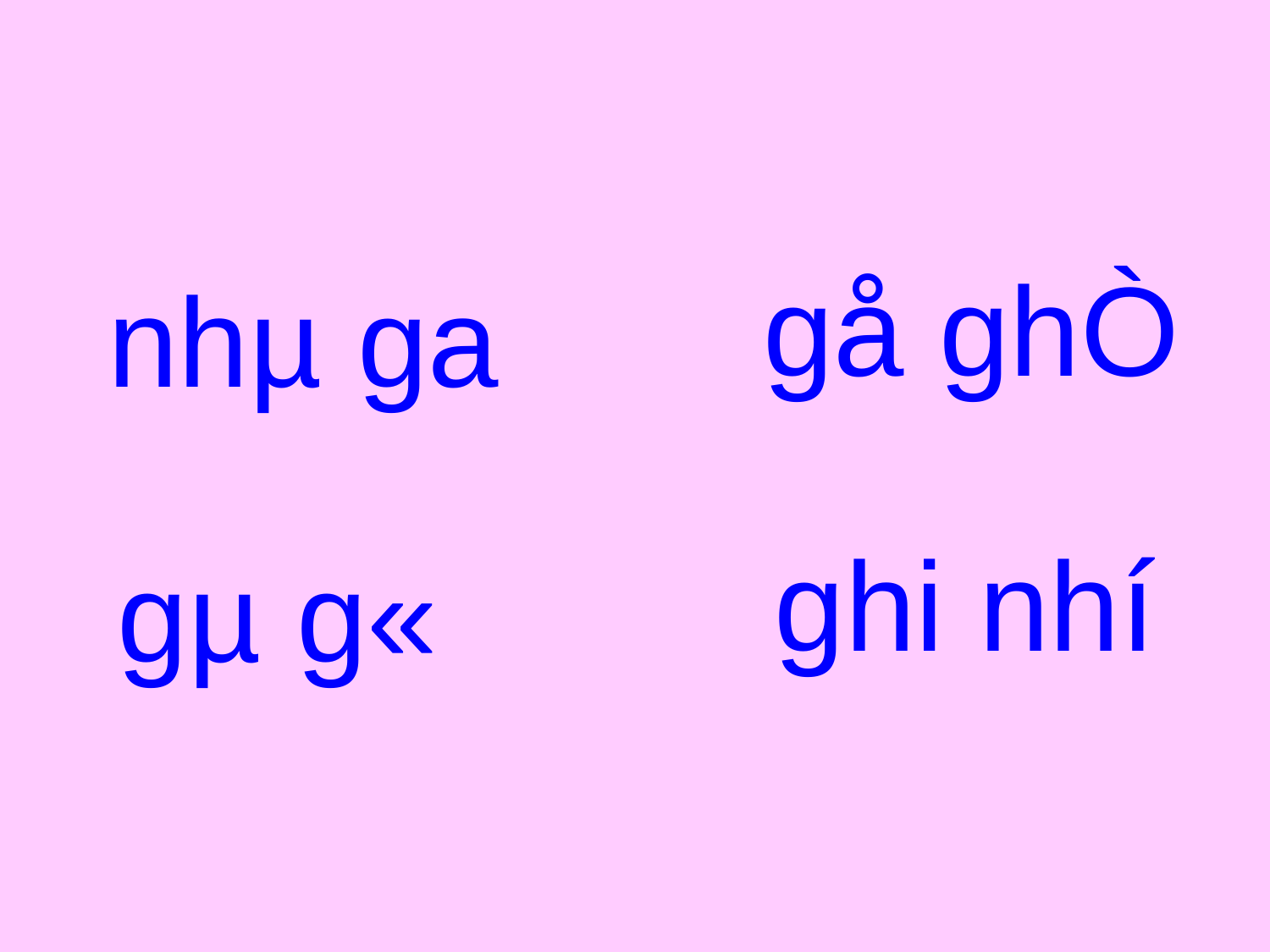

gå ghÒ
nhµ ga
ghi nhí
 gµ g«